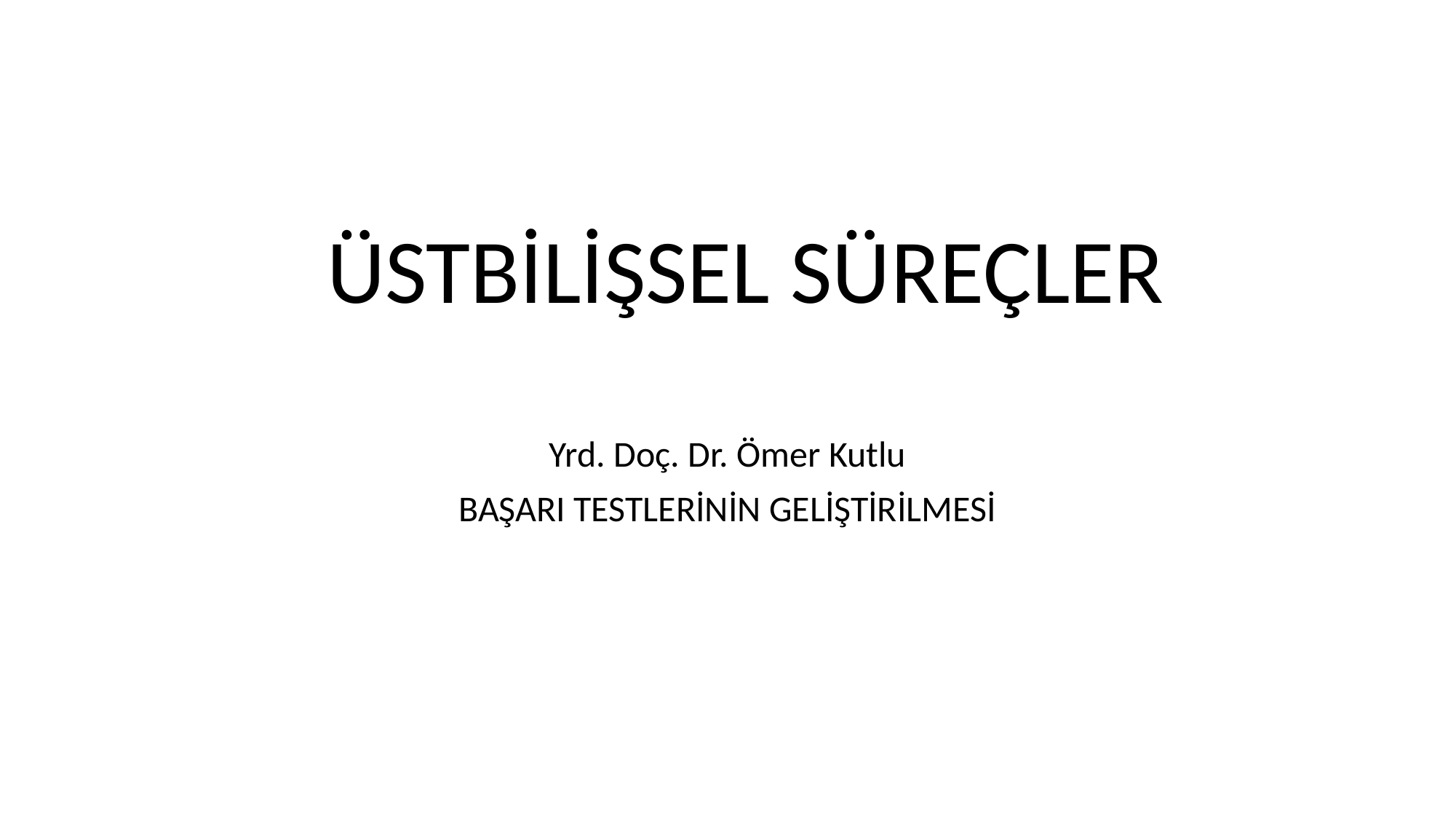

#
ÜSTBİLİŞSEL SÜREÇLER
Yrd. Doç. Dr. Ömer Kutlu
BAŞARI TESTLERİNİN GELİŞTİRİLMESİ